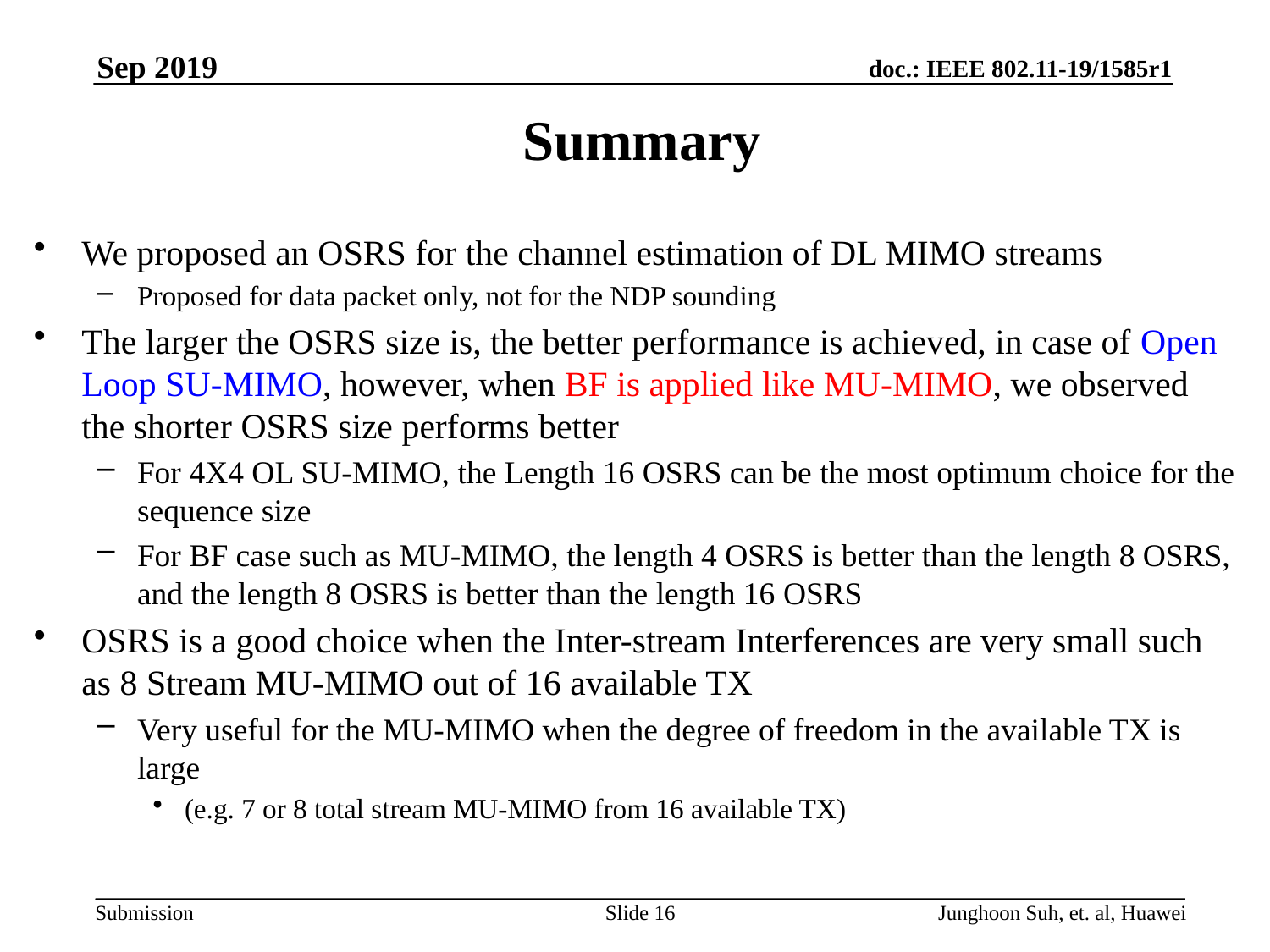

Sep 2019
# Summary
We proposed an OSRS for the channel estimation of DL MIMO streams
Proposed for data packet only, not for the NDP sounding
The larger the OSRS size is, the better performance is achieved, in case of Open Loop SU-MIMO, however, when BF is applied like MU-MIMO, we observed the shorter OSRS size performs better
For 4X4 OL SU-MIMO, the Length 16 OSRS can be the most optimum choice for the sequence size
For BF case such as MU-MIMO, the length 4 OSRS is better than the length 8 OSRS, and the length 8 OSRS is better than the length 16 OSRS
OSRS is a good choice when the Inter-stream Interferences are very small such as 8 Stream MU-MIMO out of 16 available TX
Very useful for the MU-MIMO when the degree of freedom in the available TX is large
(e.g. 7 or 8 total stream MU-MIMO from 16 available TX)
Slide 16
Junghoon Suh, et. al, Huawei